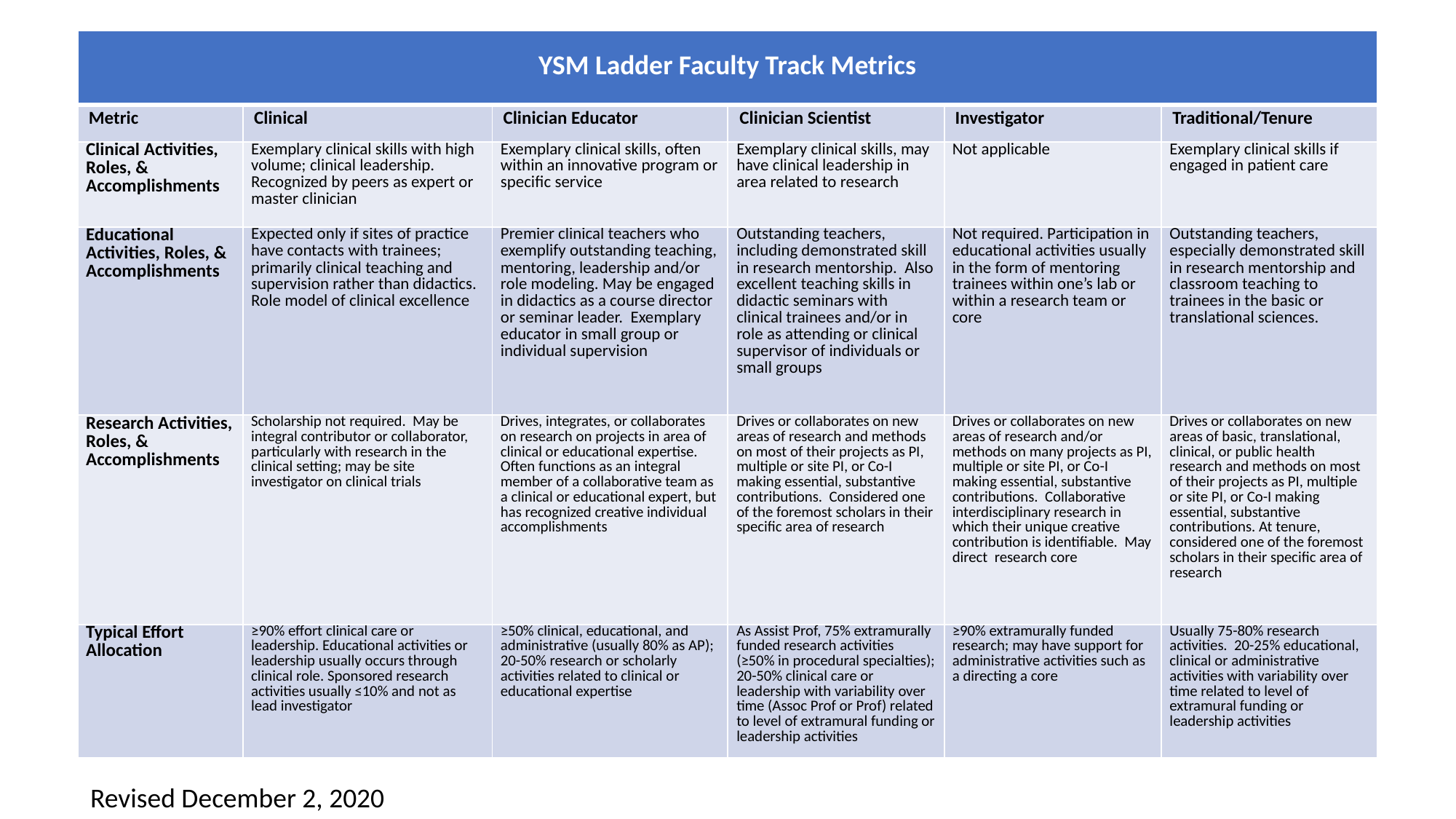

| YSM Ladder Faculty Track Metrics |  |  |  |  |  |
| --- | --- | --- | --- | --- | --- |
| Metric | Clinical | Clinician Educator | Clinician Scientist | Investigator | Traditional/Tenure |
| Clinical Activities, Roles, & Accomplishments | Exemplary clinical skills with high volume; clinical leadership. Recognized by peers as expert or master clinician | Exemplary clinical skills, often within an innovative program or specific service | Exemplary clinical skills, may have clinical leadership in area related to research | Not applicable | Exemplary clinical skills if engaged in patient care |
| Educational Activities, Roles, & Accomplishments | Expected only if sites of practice have contacts with trainees; primarily clinical teaching and supervision rather than didactics. Role model of clinical excellence | Premier clinical teachers who exemplify outstanding teaching, mentoring, leadership and/or role modeling. May be engaged in didactics as a course director or seminar leader. Exemplary educator in small group or individual supervision | Outstanding teachers, including demonstrated skill in research mentorship. Also excellent teaching skills in didactic seminars with clinical trainees and/or in role as attending or clinical supervisor of individuals or small groups | Not required. Participation in educational activities usually in the form of mentoring trainees within one’s lab or within a research team or core | Outstanding teachers, especially demonstrated skill in research mentorship and classroom teaching to trainees in the basic or translational sciences. |
| Research Activities, Roles, & Accomplishments | Scholarship not required. May be integral contributor or collaborator, particularly with research in the clinical setting; may be site investigator on clinical trials | Drives, integrates, or collaborates on research on projects in area of clinical or educational expertise. Often functions as an integral member of a collaborative team as a clinical or educational expert, but has recognized creative individual accomplishments | Drives or collaborates on new areas of research and methods on most of their projects as PI, multiple or site PI, or Co-I making essential, substantive contributions. Considered one of the foremost scholars in their specific area of research | Drives or collaborates on new areas of research and/or methods on many projects as PI, multiple or site PI, or Co-I making essential, substantive contributions. Collaborative interdisciplinary research in which their unique creative contribution is identifiable. May direct research core | Drives or collaborates on new areas of basic, translational, clinical, or public health research and methods on most of their projects as PI, multiple or site PI, or Co-I making essential, substantive contributions. At tenure, considered one of the foremost scholars in their specific area of research |
| Typical Effort Allocation | ≥90% effort clinical care or leadership. Educational activities or leadership usually occurs through clinical role. Sponsored research activities usually ≤10% and not as lead investigator | ≥50% clinical, educational, and administrative (usually 80% as AP); 20-50% research or scholarly activities related to clinical or educational expertise | As Assist Prof, 75% extramurally funded research activities (≥50% in procedural specialties); 20-50% clinical care or leadership with variability over time (Assoc Prof or Prof) related to level of extramural funding or leadership activities | ≥90% extramurally funded research; may have support for administrative activities such as a directing a core | Usually 75-80% research activities. 20-25% educational, clinical or administrative activities with variability over time related to level of extramural funding or leadership activities |
Revised December 2, 2020